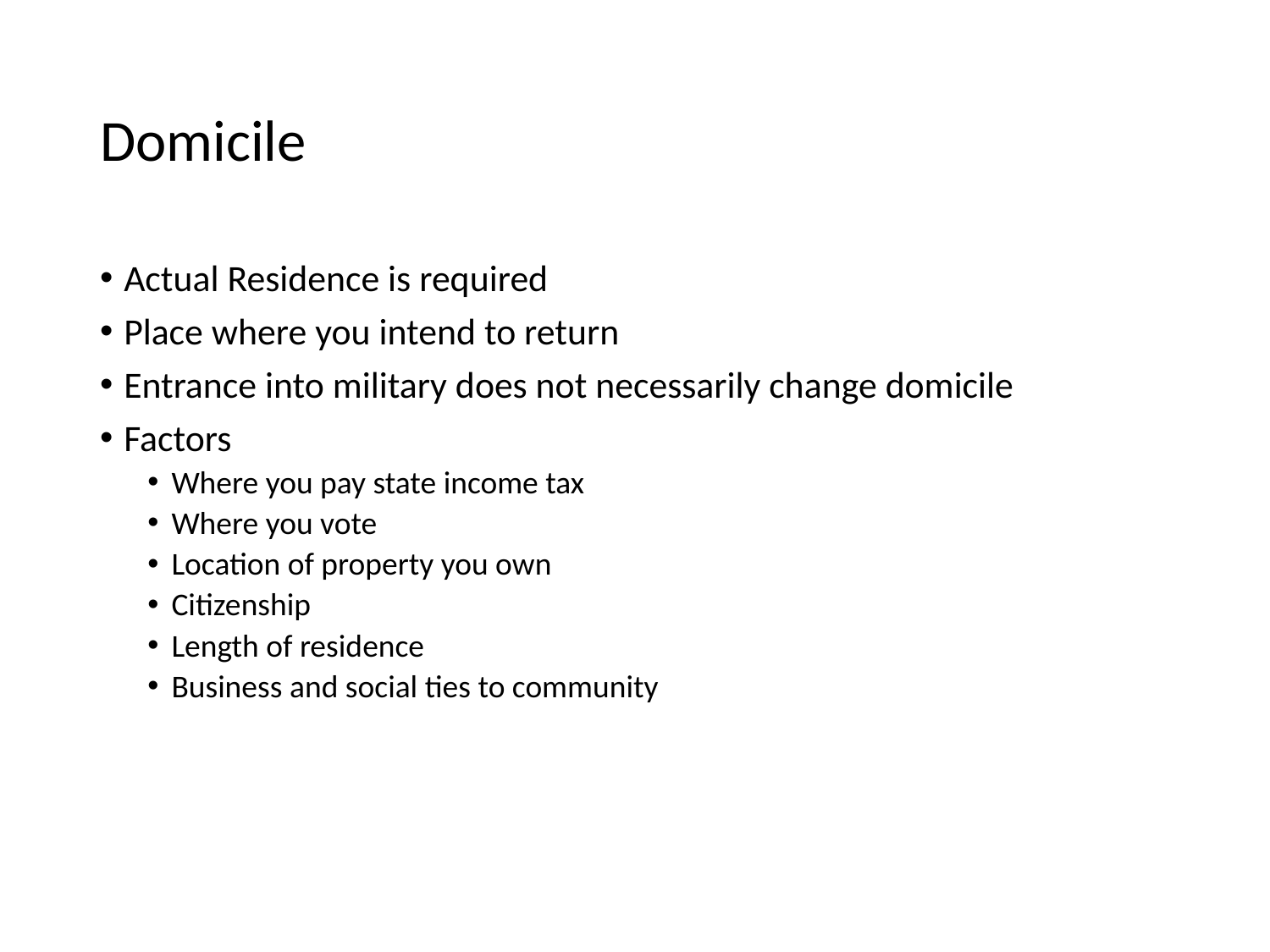

# Domicile
Actual Residence is required
Place where you intend to return
Entrance into military does not necessarily change domicile
Factors
Where you pay state income tax
Where you vote
Location of property you own
Citizenship
Length of residence
Business and social ties to community